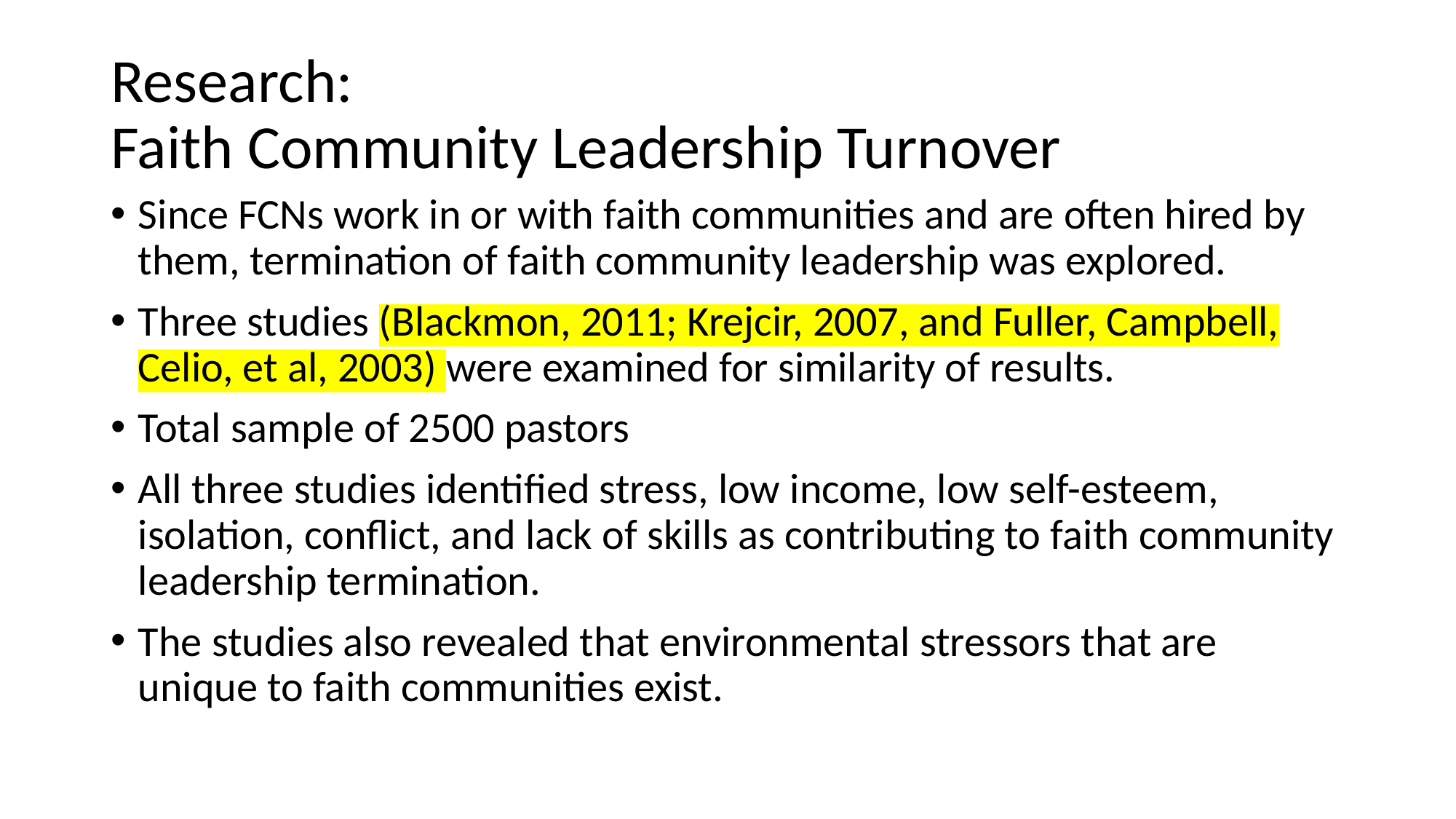

# Research: Faith Community Leadership Turnover
Since FCNs work in or with faith communities and are often hired by them, termination of faith community leadership was explored.
Three studies (Blackmon, 2011; Krejcir, 2007, and Fuller, Campbell, Celio, et al, 2003) were examined for similarity of results.
Total sample of 2500 pastors
All three studies identified stress, low income, low self-esteem, isolation, conflict, and lack of skills as contributing to faith community leadership termination.
The studies also revealed that environmental stressors that are unique to faith communities exist.